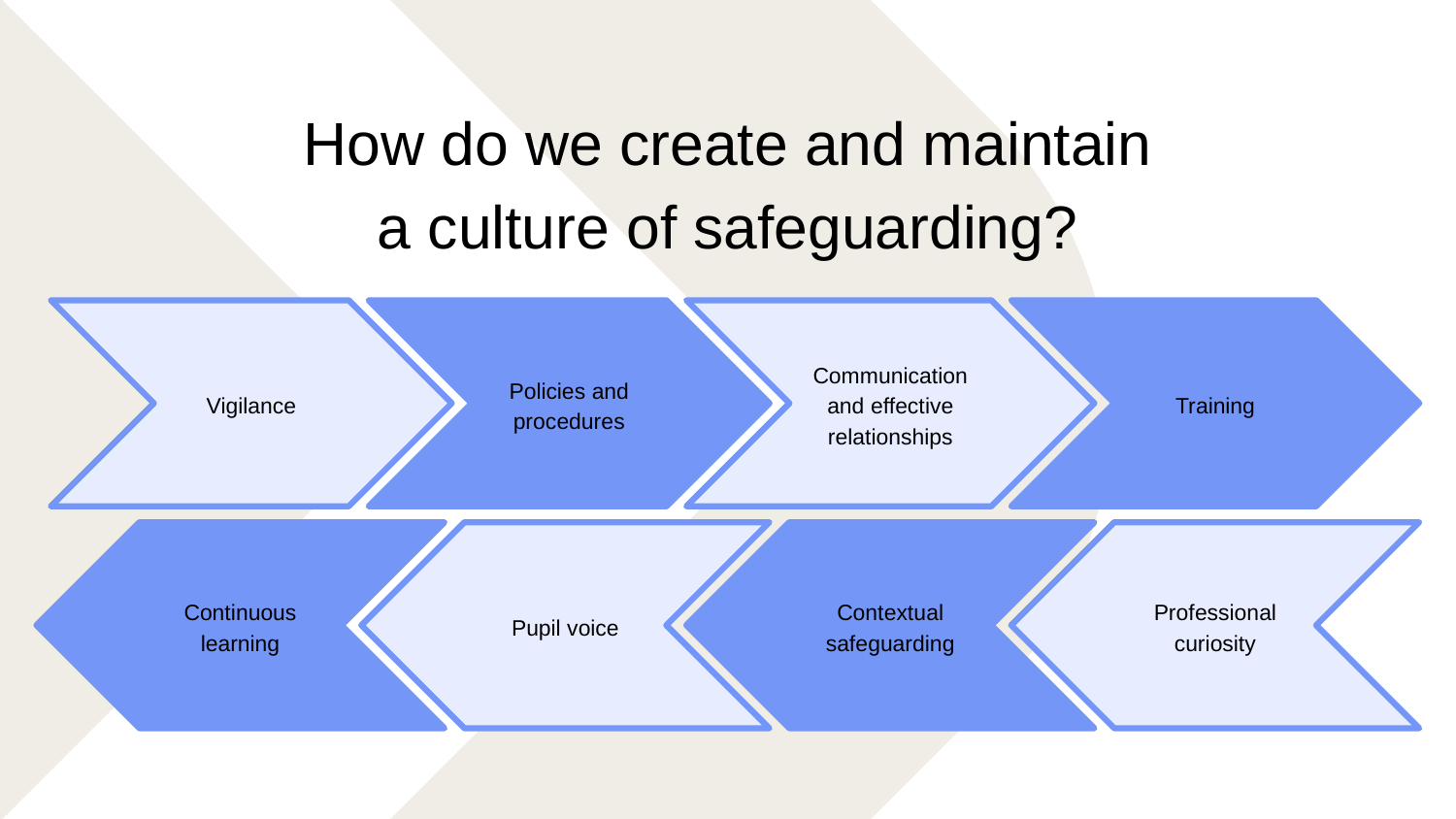

How do we create and maintain
a culture of safeguarding?
Vigilance
Policies and procedures
Communication and effective relationships
Training
Continuous learning
Pupil voice
Contextual safeguarding
Professional curiosity